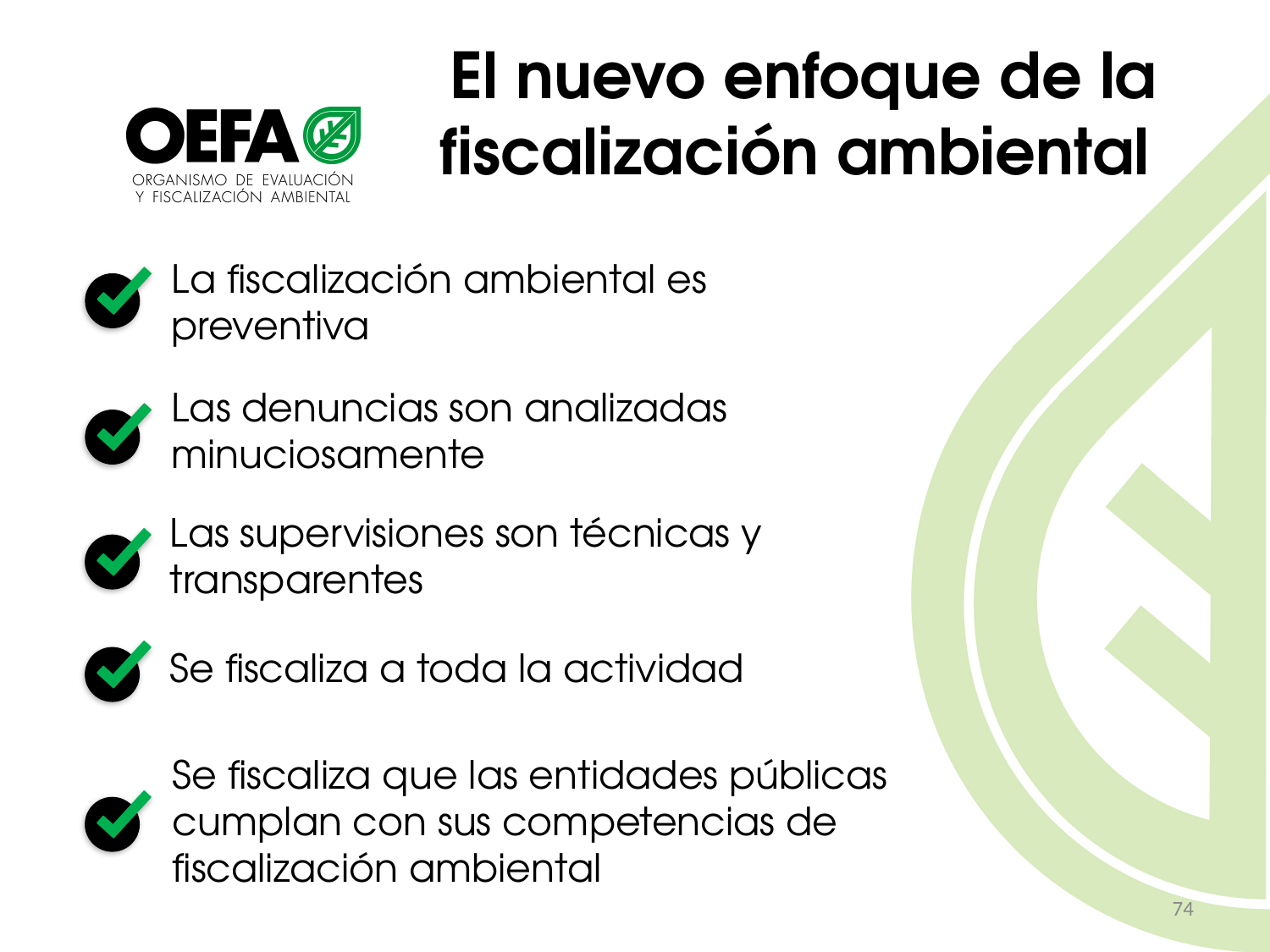

El nuevo enfoque de la fiscalización ambiental

La fiscalización ambiental es preventiva

Las denuncias son analizadas minuciosamente

Las supervisiones son técnicas y transparentes

Se fiscaliza a toda la actividad
Se fiscaliza que las entidades públicas cumplan con sus competencias de fiscalización ambiental

74